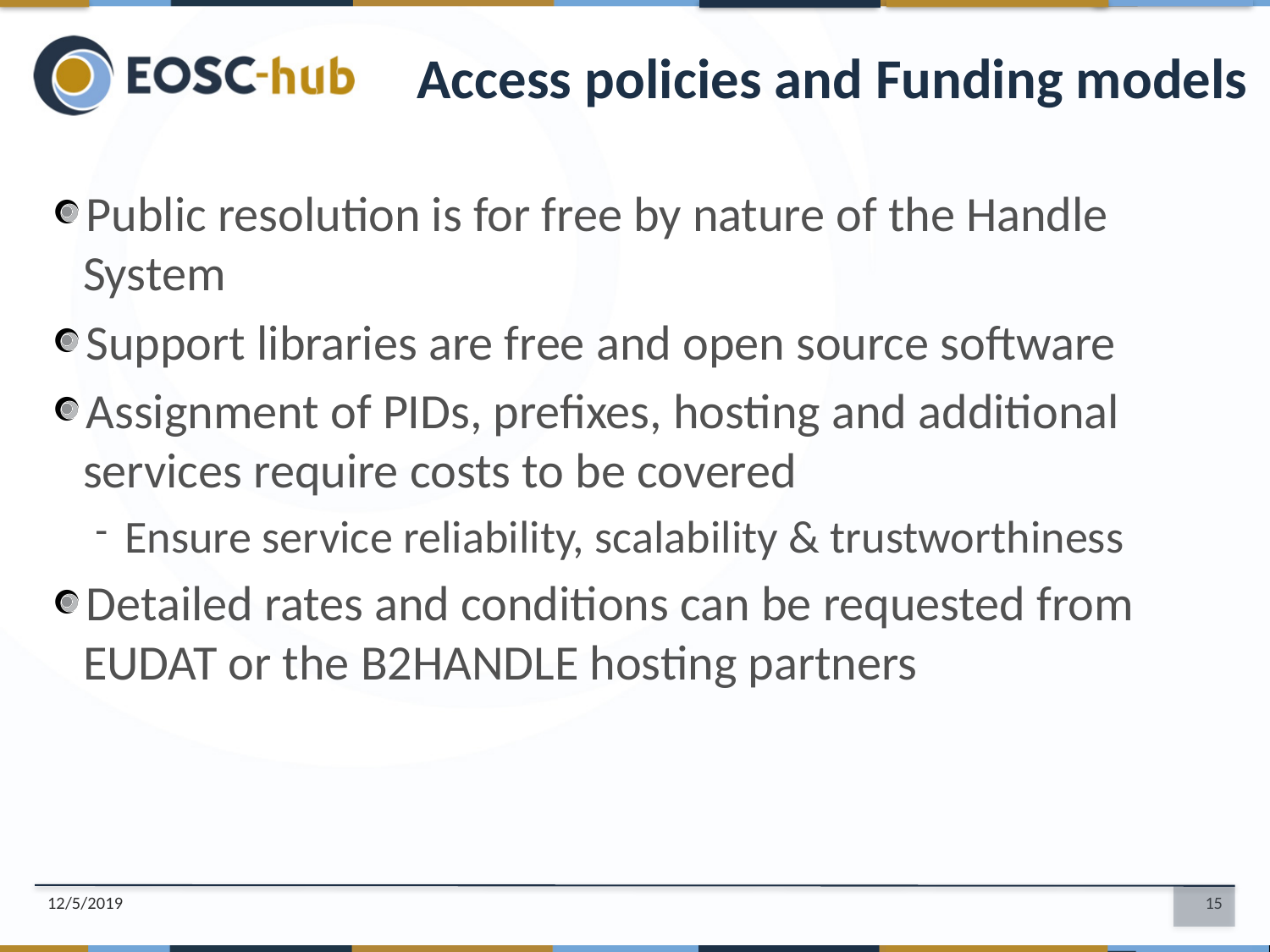

Access policies and Funding models
Public resolution is for free by nature of the Handle System
Support libraries are free and open source software
Assignment of PIDs, prefixes, hosting and additional services require costs to be covered
Ensure service reliability, scalability & trustworthiness
Detailed rates and conditions can be requested from EUDAT or the B2HANDLE hosting partners
12/5/2019
15